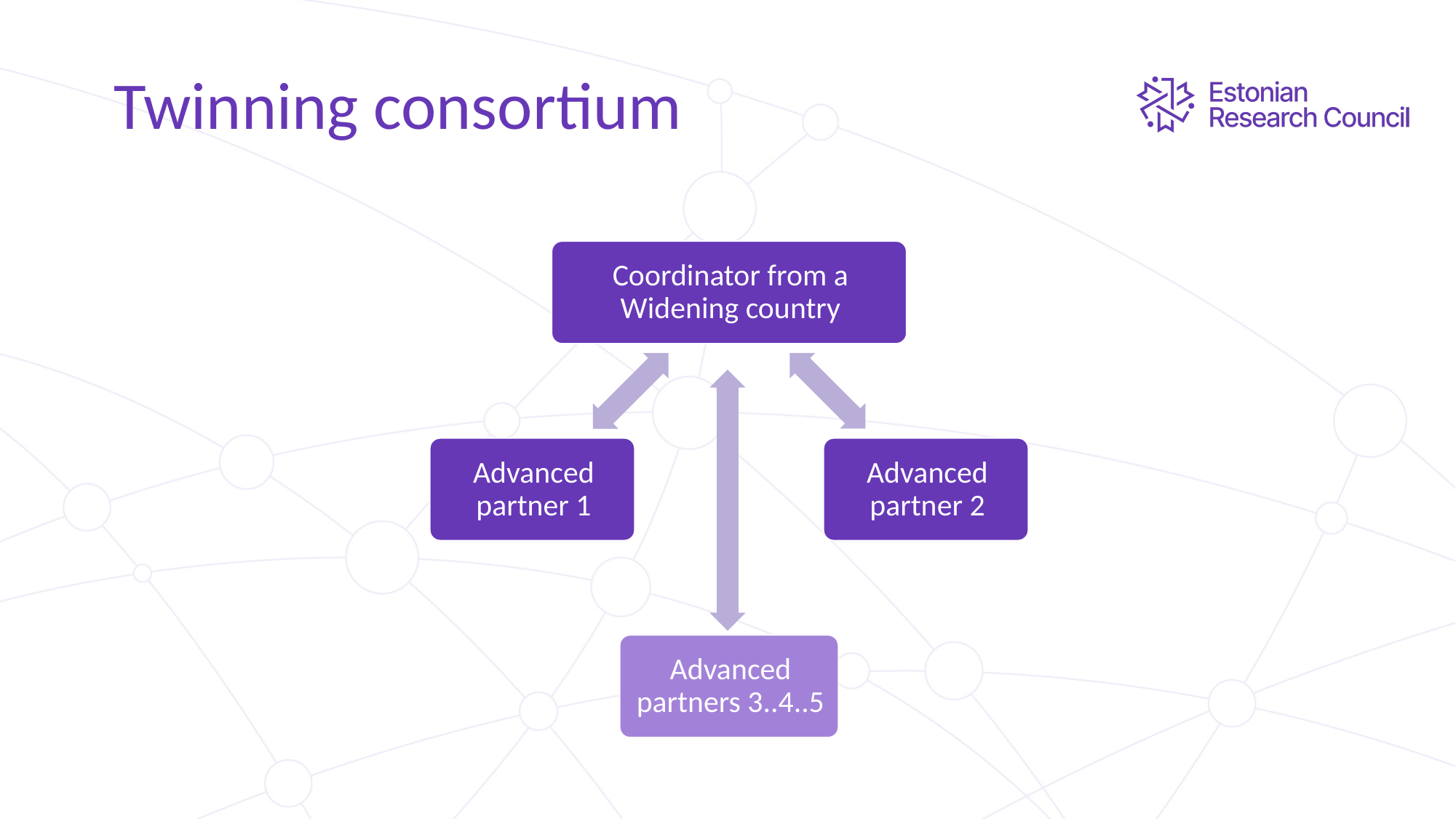

# Twinning consortium
Coordinator from a Widening country

Advanced partner 2

Advanced partners 3..4..5

Advanced partner 1